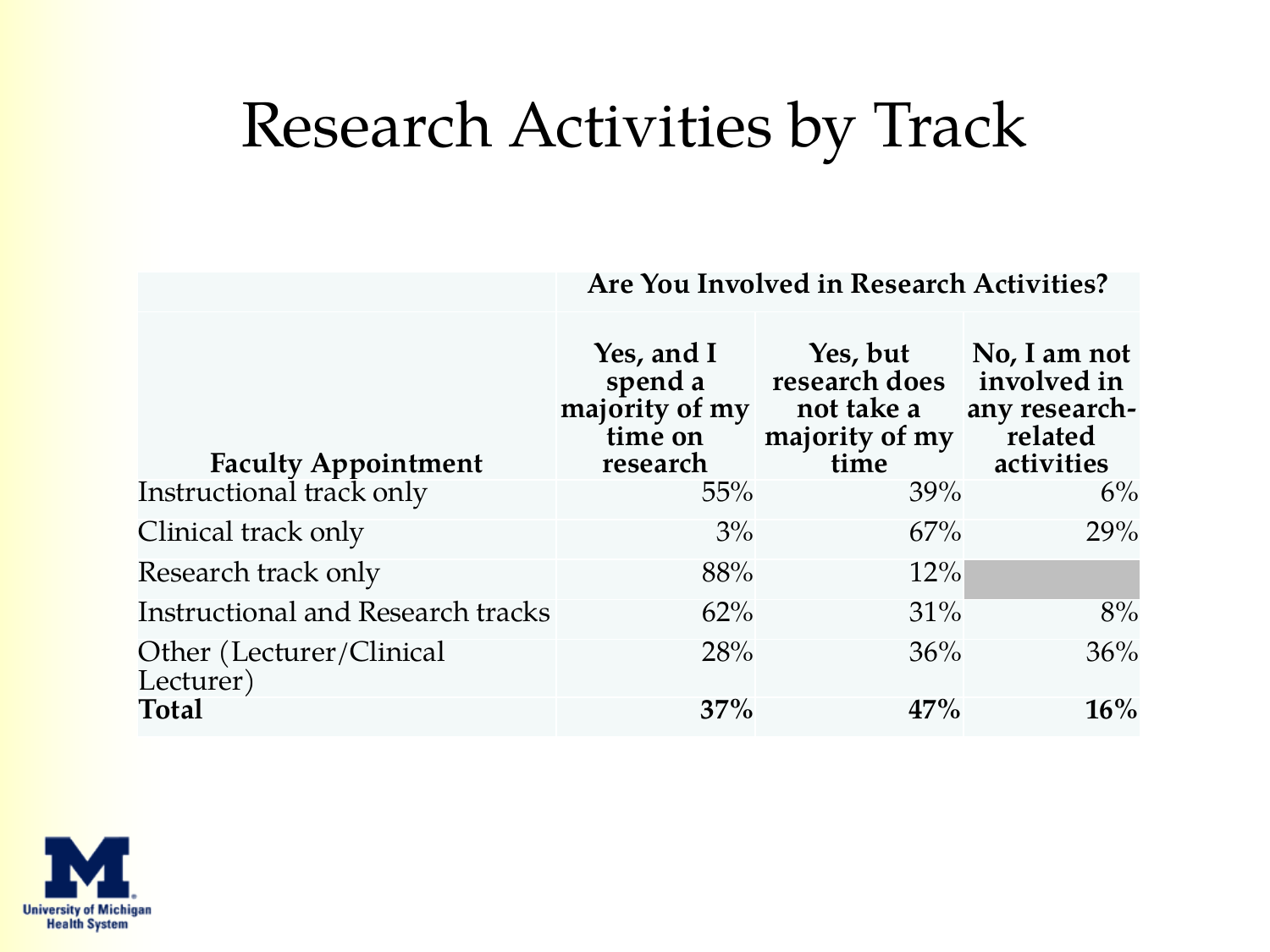

# Research Activities by Track
|  | Are You Involved in Research Activities? |  |  |
| --- | --- | --- | --- |
| Faculty Appointment | Yes, and I spend a majority of my time on research | Yes, but research does not take a majority of my time | No, I am not involved in any research-related activities |
| Instructional track only | 55% | 39% | 6% |
| Clinical track only | 3% | 67% | 29% |
| Research track only | 88% | 12% |  |
| Instructional and Research tracks | 62% | 31% | 8% |
| Other (Lecturer/Clinical Lecturer) | 28% | 36% | 36% |
| Total | 37% | 47% | 16% |